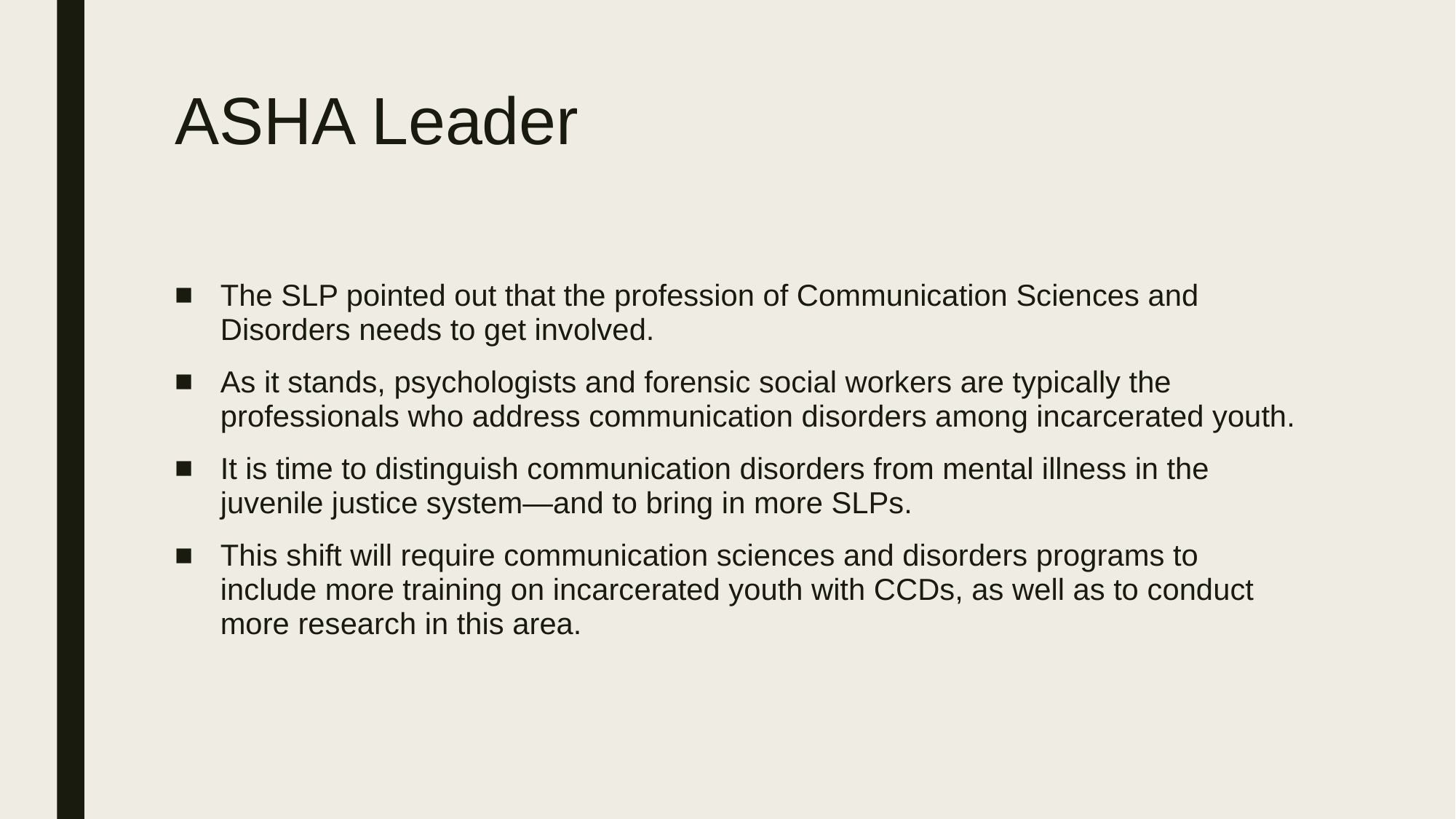

# ASHA Leader
The SLP pointed out that the profession of Communication Sciences and Disorders needs to get involved.
As it stands, psychologists and forensic social workers are typically the professionals who address communication disorders among incarcerated youth.
It is time to distinguish communication disorders from mental illness in the juvenile justice system—and to bring in more SLPs.
This shift will require communication sciences and disorders programs to include more training on incarcerated youth with CCDs, as well as to conduct more research in this area.